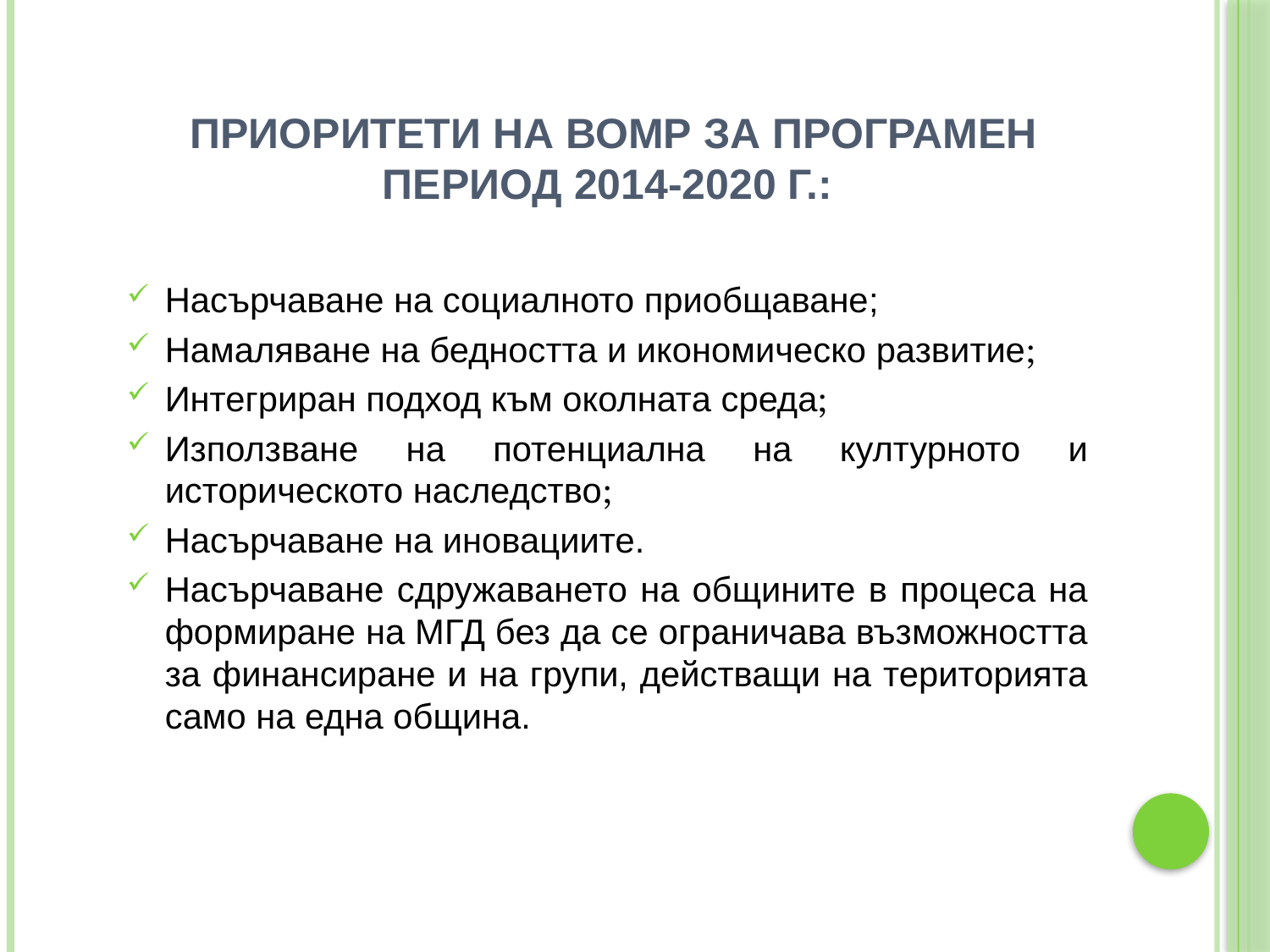

# Приоритети на ВОМР за програмен период 2014-2020 г.:

Насърчаване на социалното приобщаване;
Намаляване на бедността и икономическо развитие;
Интегриран подход към околната среда;
Използване на потенциална на културното и историческото наследство;
Насърчаване на иновациите.
Насърчаване сдружаването на общините в процеса на формиране на МГД без да се ограничава възможността за финансиране и на групи, действащи на територията само на една община.